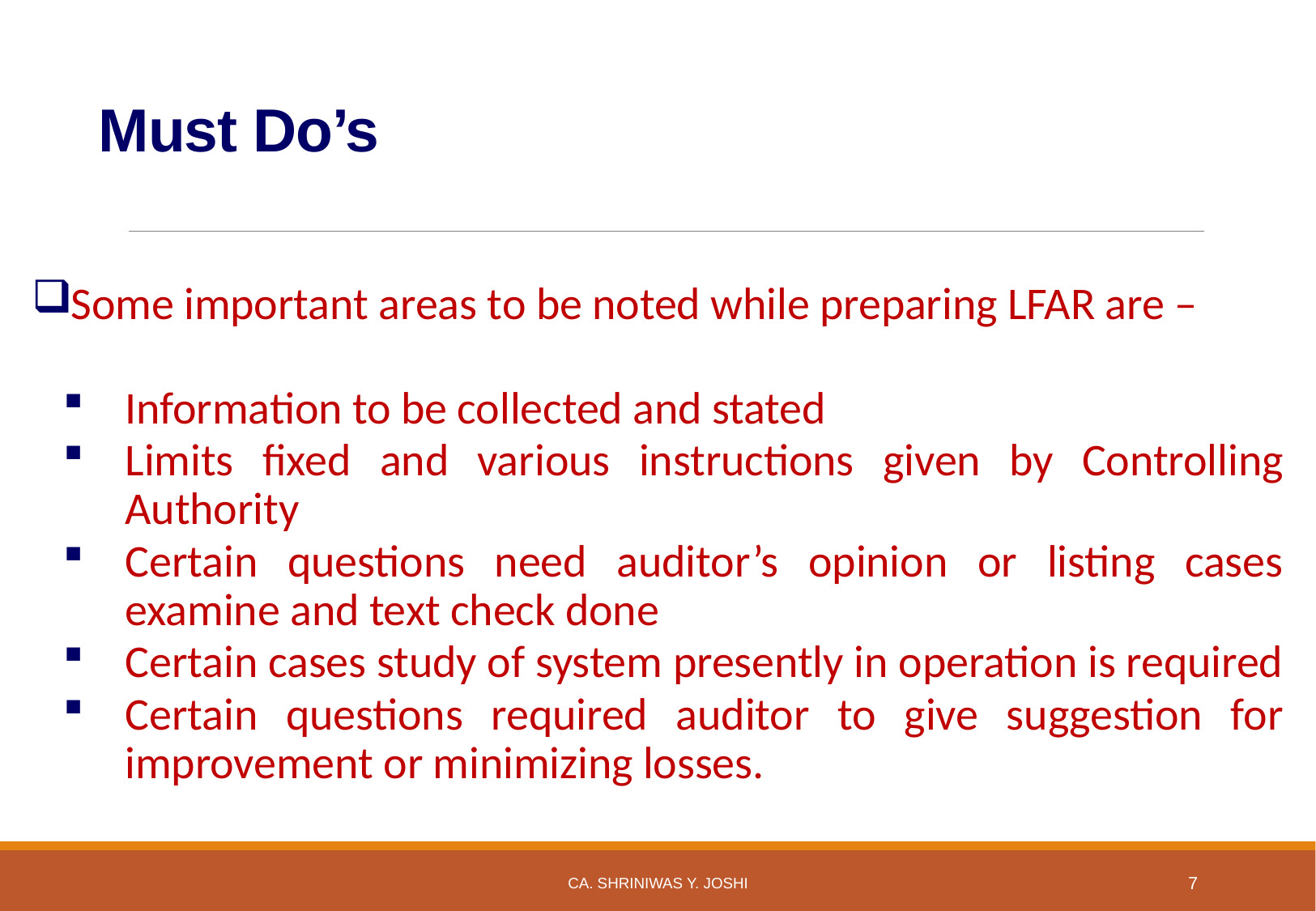

# Must Do’s

Some important areas to be noted while preparing LFAR are –

Information to be collected and stated
Limits fixed and various instructions given by Controlling Authority
Certain questions need auditor’s opinion or listing cases examine and text check done
Certain cases study of system presently in operation is required
Certain questions required auditor to give suggestion for improvement or minimizing losses.

CA. SHRINIWAS Y. JOSHI
7